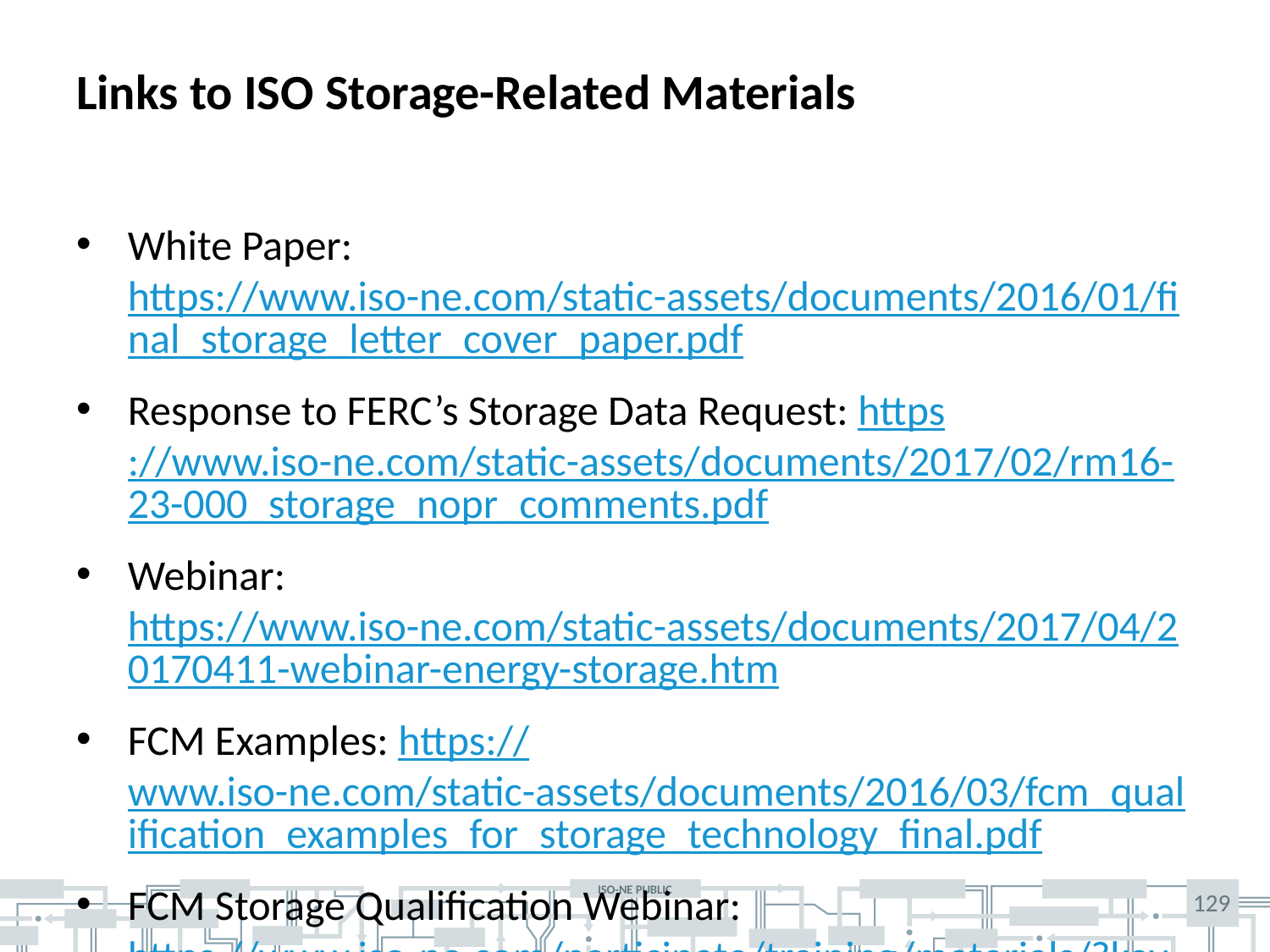

# Links to ISO Storage-Related Materials
White Paper: https://www.iso-ne.com/static-assets/documents/2016/01/final_storage_letter_cover_paper.pdf
Response to FERC’s Storage Data Request: https://www.iso-ne.com/static-assets/documents/2017/02/rm16-23-000_storage_nopr_comments.pdf
Webinar: https://www.iso-ne.com/static-assets/documents/2017/04/20170411-webinar-energy-storage.htm
FCM Examples: https://www.iso-ne.com/static-assets/documents/2016/03/fcm_qualification_examples_for_storage_technology_final.pdf
FCM Storage Qualification Webinar: https://www.iso-ne.com/participate/training/materials/?key-topic=Forward%20Capacity%20Market%20Training&eventId=132861

129